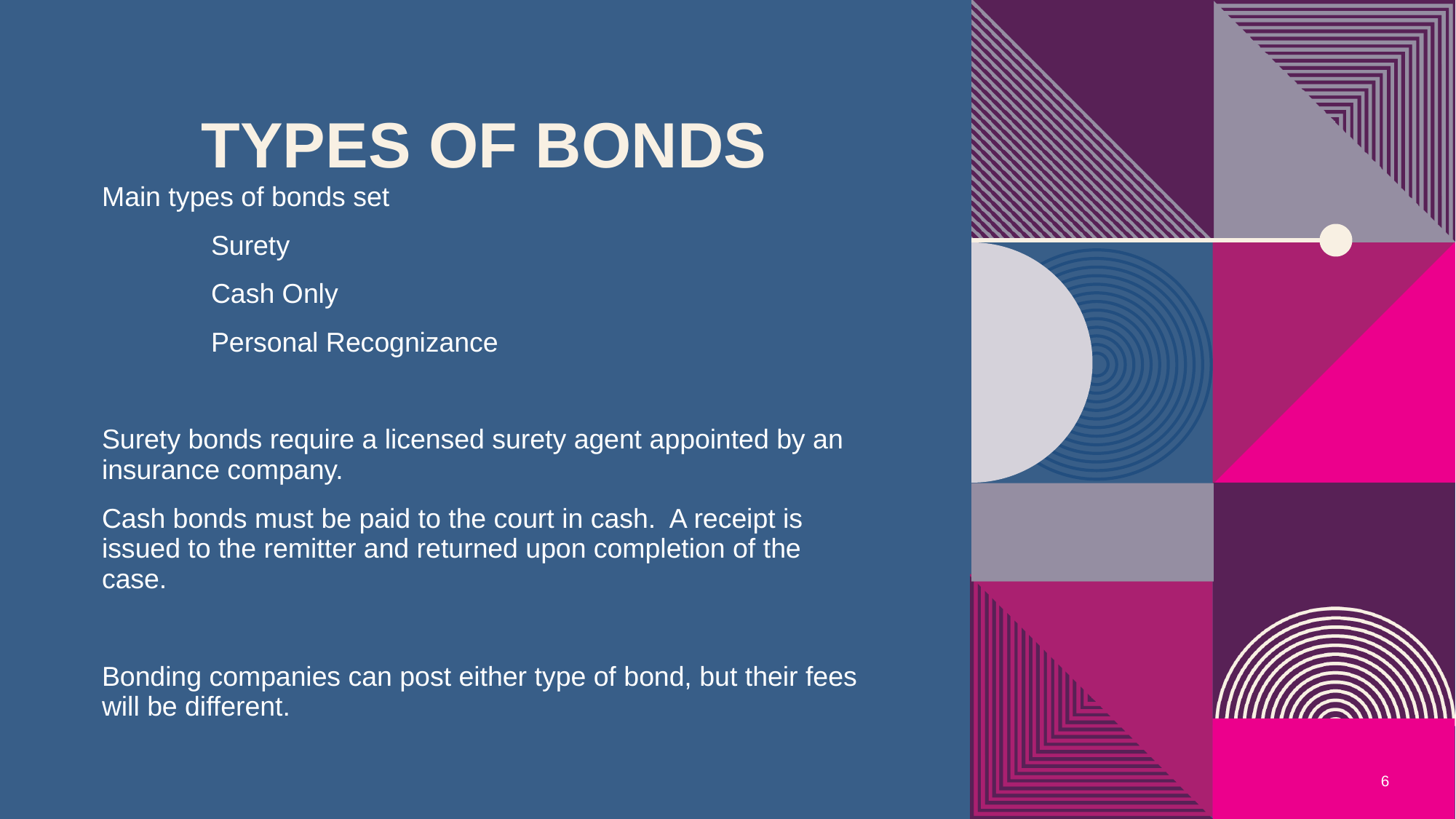

# Types of Bonds
Main types of bonds set
	Surety
	Cash Only
	Personal Recognizance

Surety bonds require a licensed surety agent appointed by an insurance company.
Cash bonds must be paid to the court in cash.  A receipt is issued to the remitter and returned upon completion of the case.

Bonding companies can post either type of bond, but their fees will be different.
6